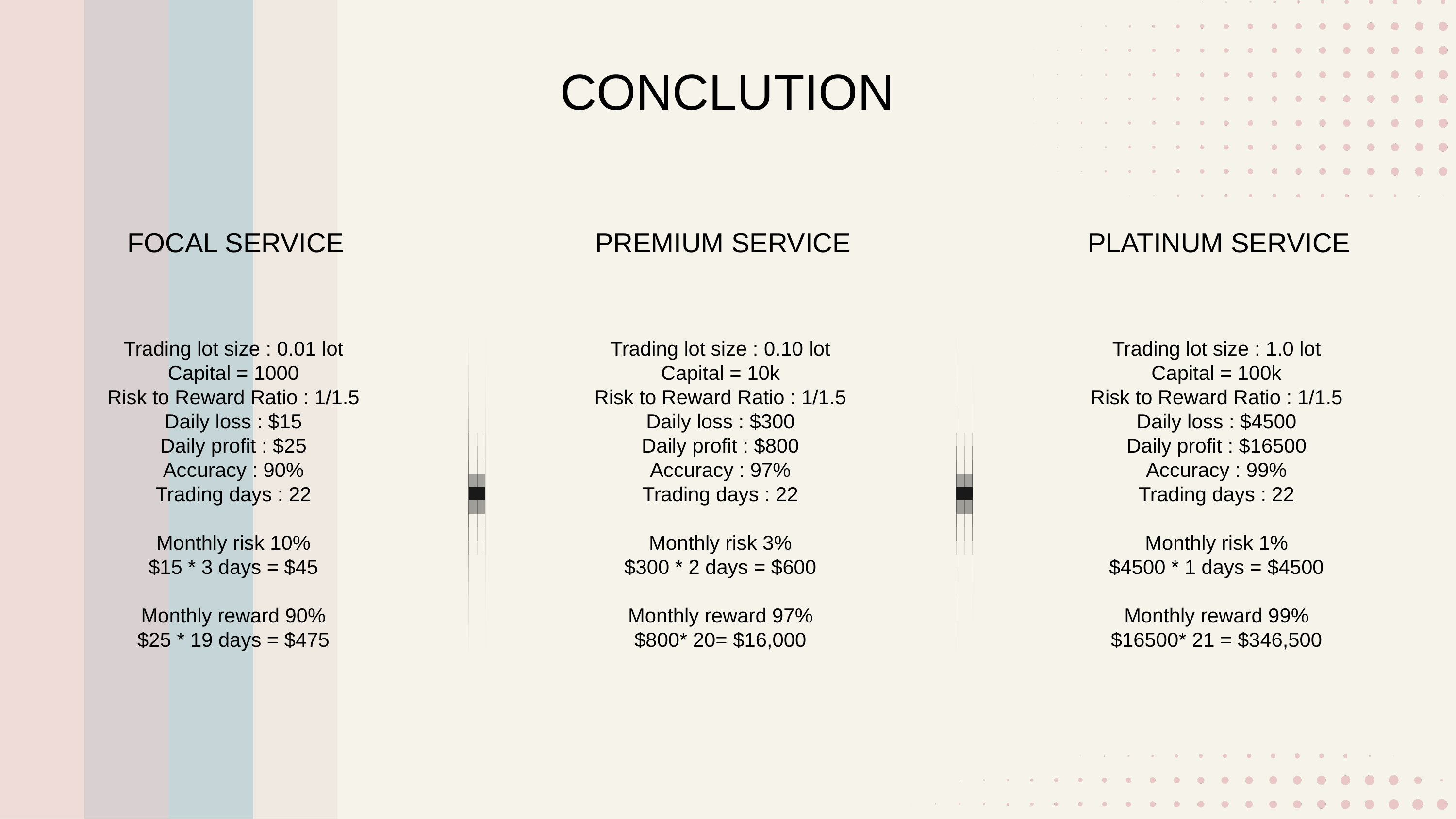

CONCLUTION
FOCAL SERVICE
PREMIUM SERVICE
PLATINUM SERVICE
Trading lot size : 0.01 lot
Capital = 1000
Risk to Reward Ratio : 1/1.5
Daily loss : $15
Daily profit : $25
Accuracy : 90%
Trading days : 22

Monthly risk 10%
$15 * 3 days = $45

Monthly reward 90%
$25 * 19 days = $475
Trading lot size : 0.10 lot
Capital = 10k
Risk to Reward Ratio : 1/1.5
Daily loss : $300
Daily profit : $800
Accuracy : 97%
Trading days : 22

Monthly risk 3%
$300 * 2 days = $600

Monthly reward 97%
$800* 20= $16,000
Trading lot size : 1.0 lot
Capital = 100k
Risk to Reward Ratio : 1/1.5
Daily loss : $4500
Daily profit : $16500
Accuracy : 99%
Trading days : 22

Monthly risk 1%
$4500 * 1 days = $4500

Monthly reward 99%
$16500* 21 = $346,500